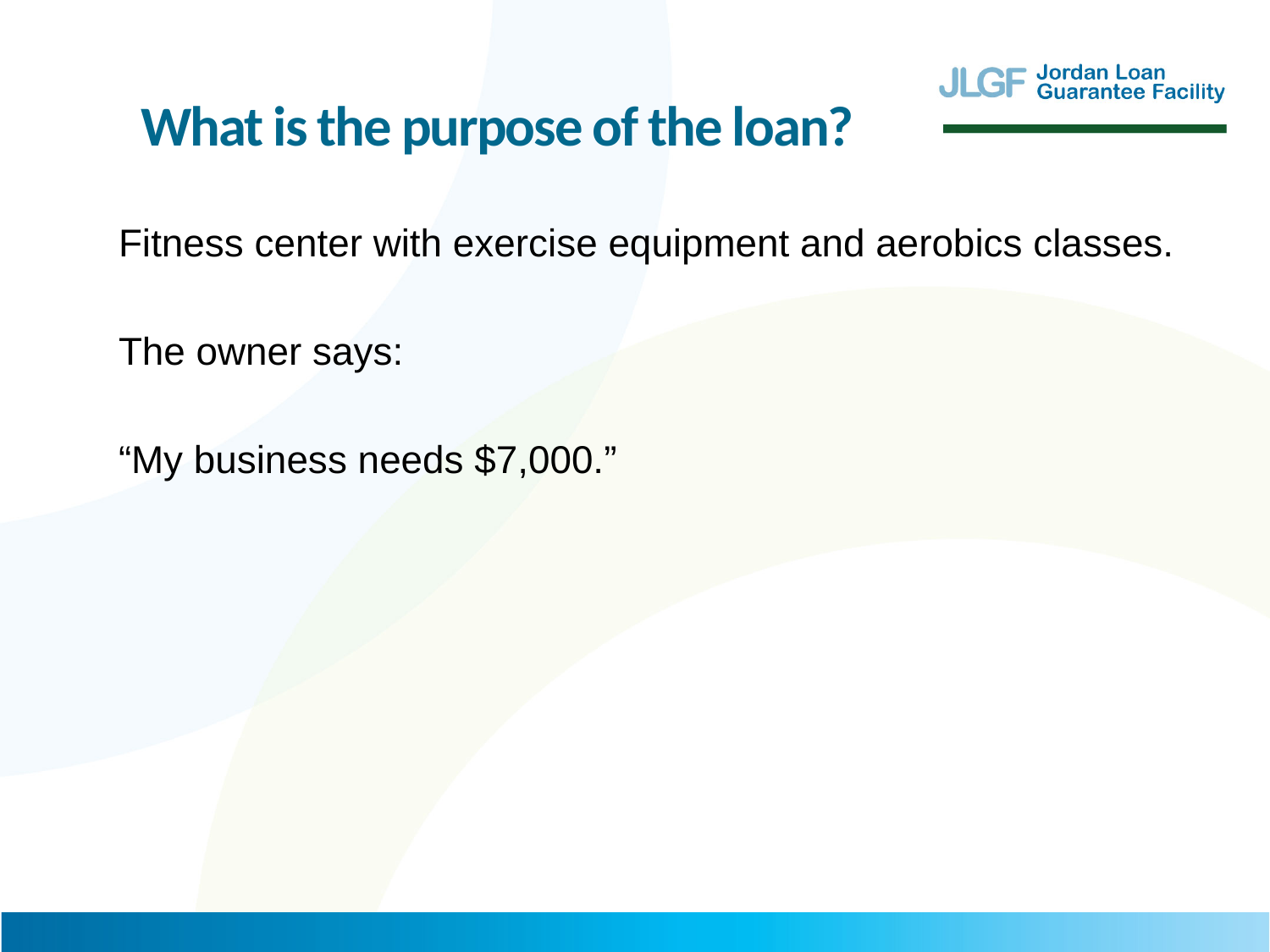

What is the purpose of the loan?
Fitness center with exercise equipment and aerobics classes.

The owner says:

“My business needs $7,000.”